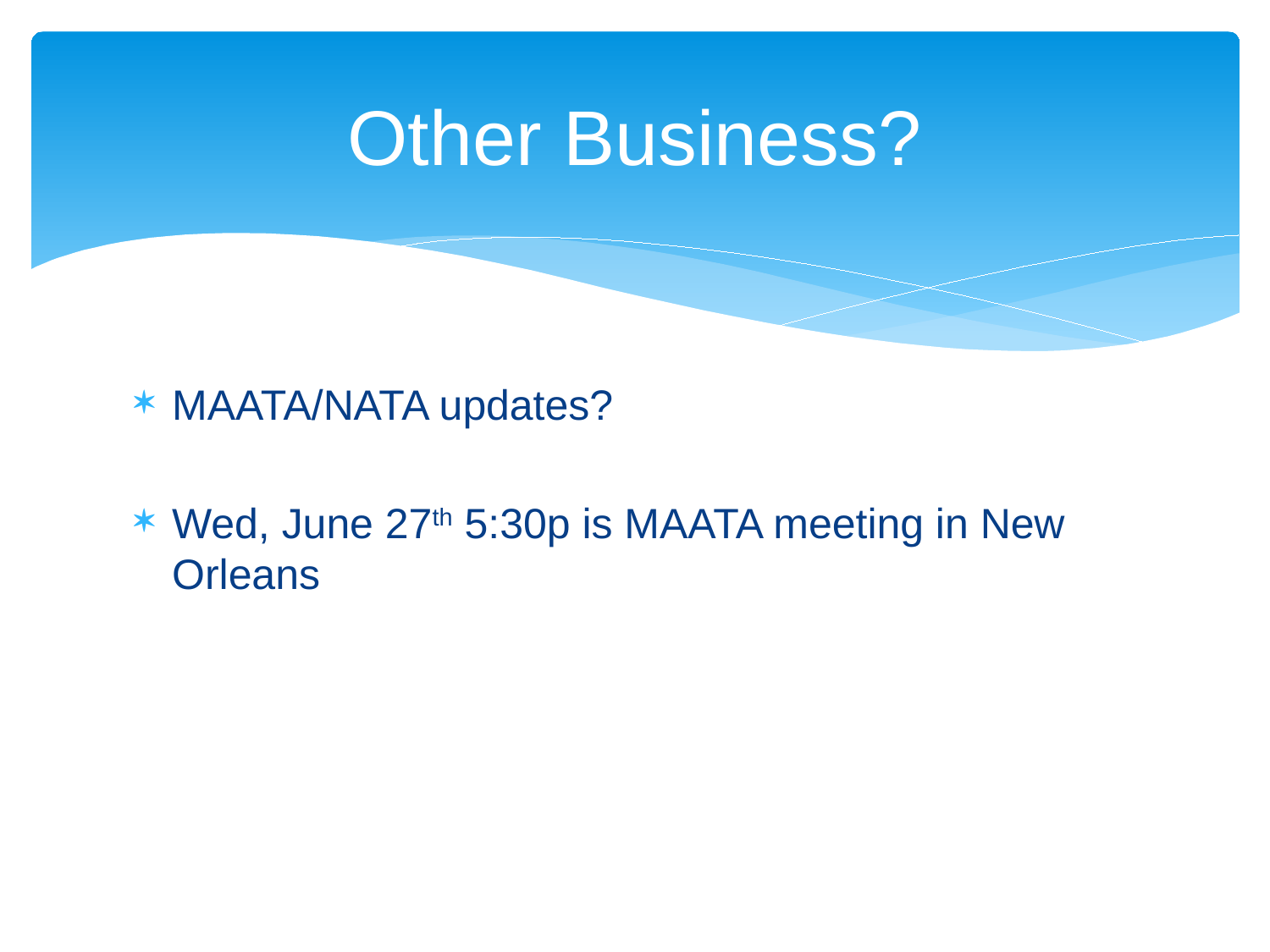

# Other Business?
MAATA/NATA updates?

Wed, June 27th 5:30p is MAATA meeting in New Orleans